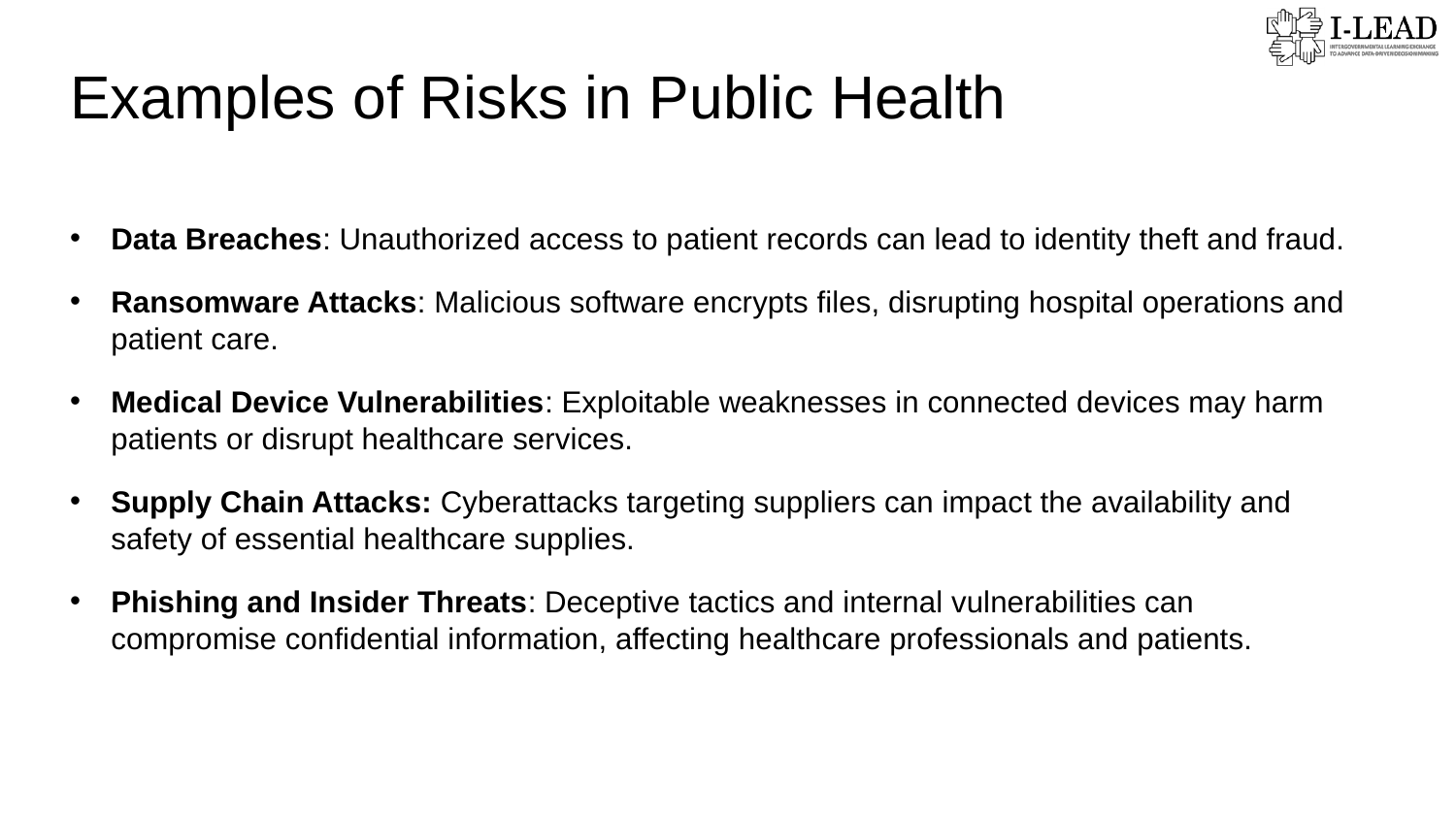

Examples of Risks in Public Health
Data Breaches: Unauthorized access to patient records can lead to identity theft and fraud.
Ransomware Attacks: Malicious software encrypts files, disrupting hospital operations and patient care.
Medical Device Vulnerabilities: Exploitable weaknesses in connected devices may harm patients or disrupt healthcare services.
Supply Chain Attacks: Cyberattacks targeting suppliers can impact the availability and safety of essential healthcare supplies.
Phishing and Insider Threats: Deceptive tactics and internal vulnerabilities can compromise confidential information, affecting healthcare professionals and patients.